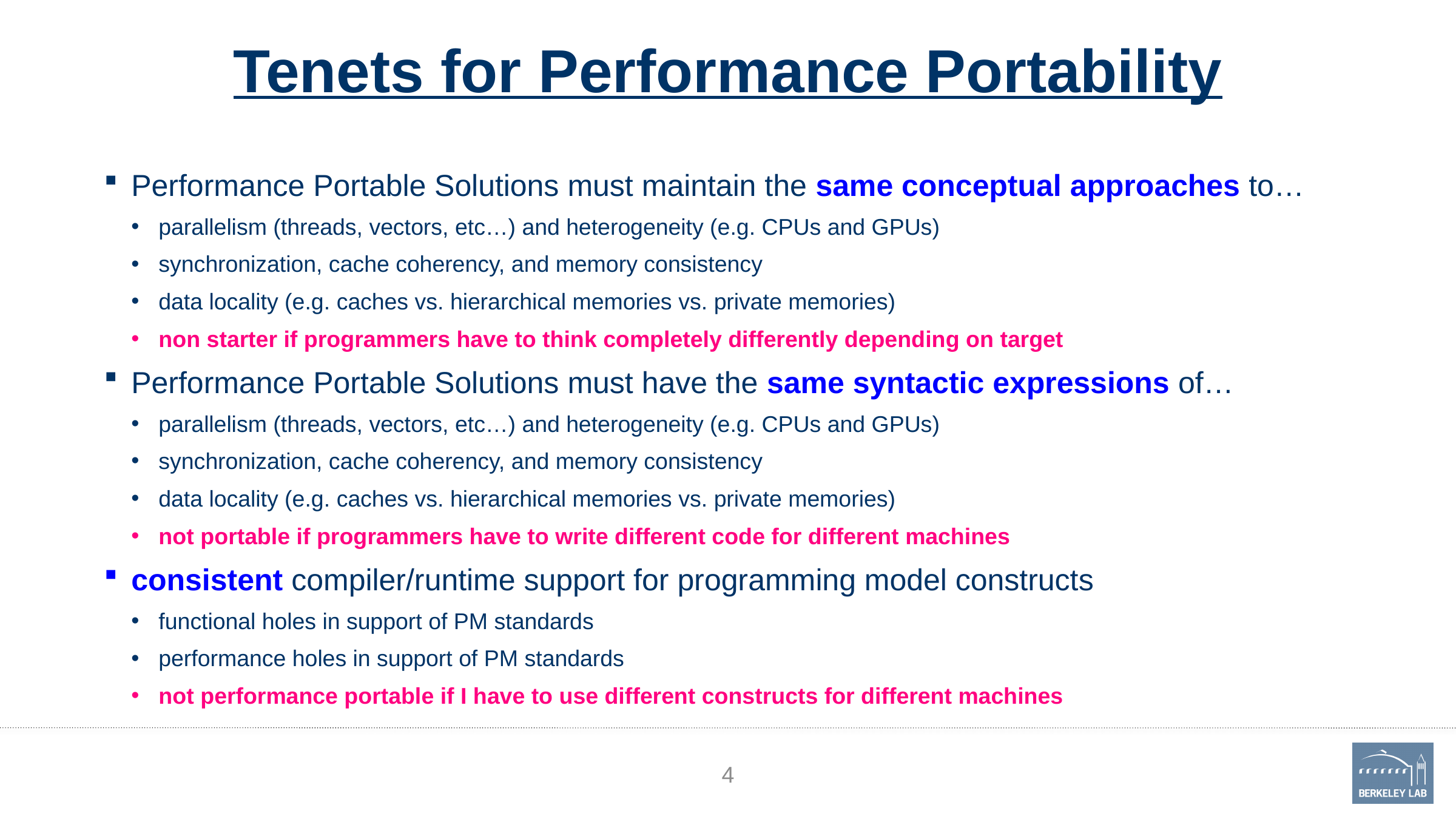

# Tenets for Performance Portability
Performance Portable Solutions must maintain the same conceptual approaches to…
parallelism (threads, vectors, etc…) and heterogeneity (e.g. CPUs and GPUs)
synchronization, cache coherency, and memory consistency
data locality (e.g. caches vs. hierarchical memories vs. private memories)
non starter if programmers have to think completely differently depending on target
Performance Portable Solutions must have the same syntactic expressions of…
parallelism (threads, vectors, etc…) and heterogeneity (e.g. CPUs and GPUs)
synchronization, cache coherency, and memory consistency
data locality (e.g. caches vs. hierarchical memories vs. private memories)
not portable if programmers have to write different code for different machines
consistent compiler/runtime support for programming model constructs
functional holes in support of PM standards
performance holes in support of PM standards
not performance portable if I have to use different constructs for different machines

4